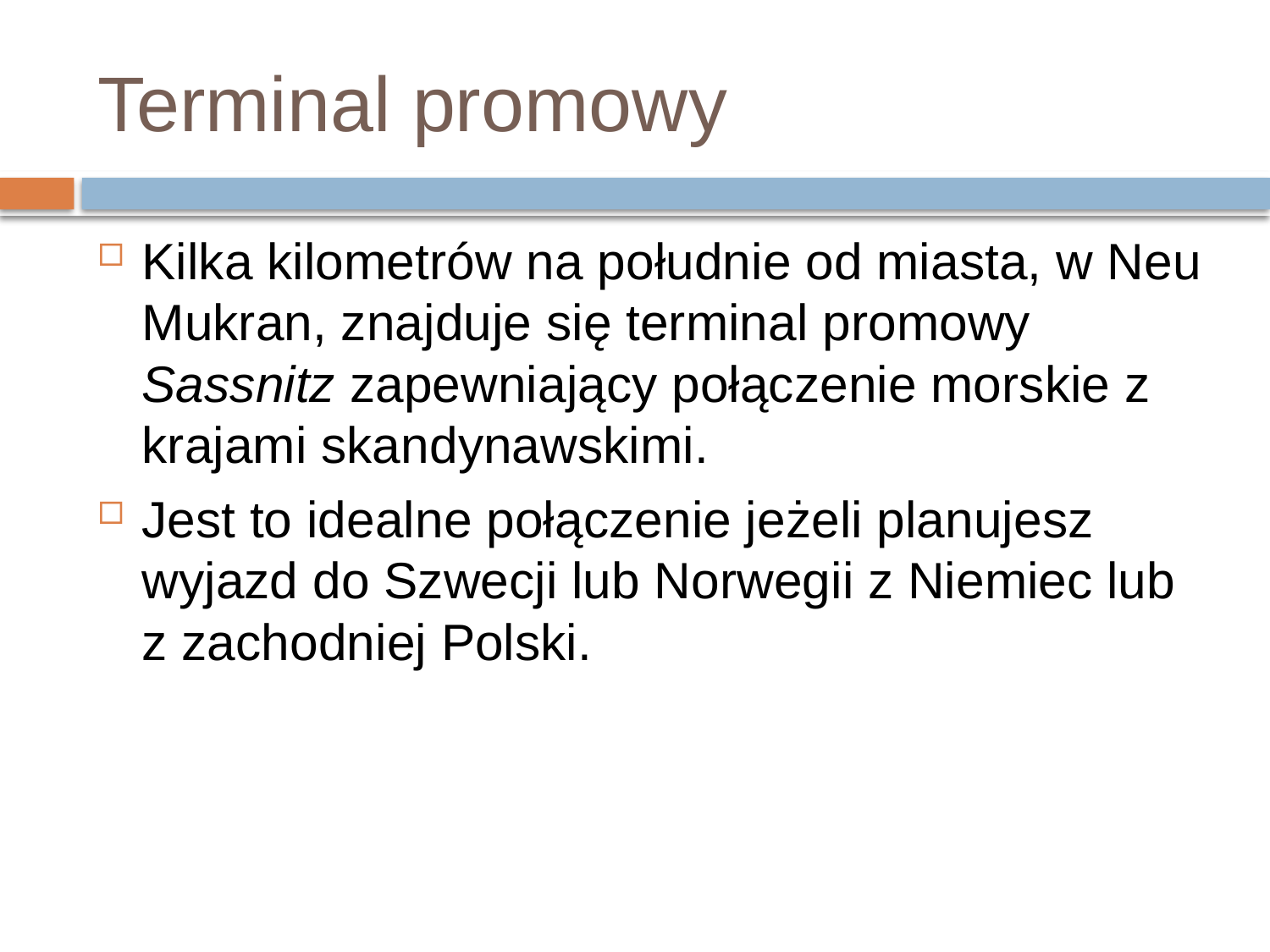

# Terminal promowy
Kilka kilometrów na południe od miasta, w Neu Mukran, znajduje się terminal promowy Sassnitz zapewniający połączenie morskie z krajami skandynawskimi.
Jest to idealne połączenie jeżeli planujesz wyjazd do Szwecji lub Norwegii z Niemiec lub z zachodniej Polski.